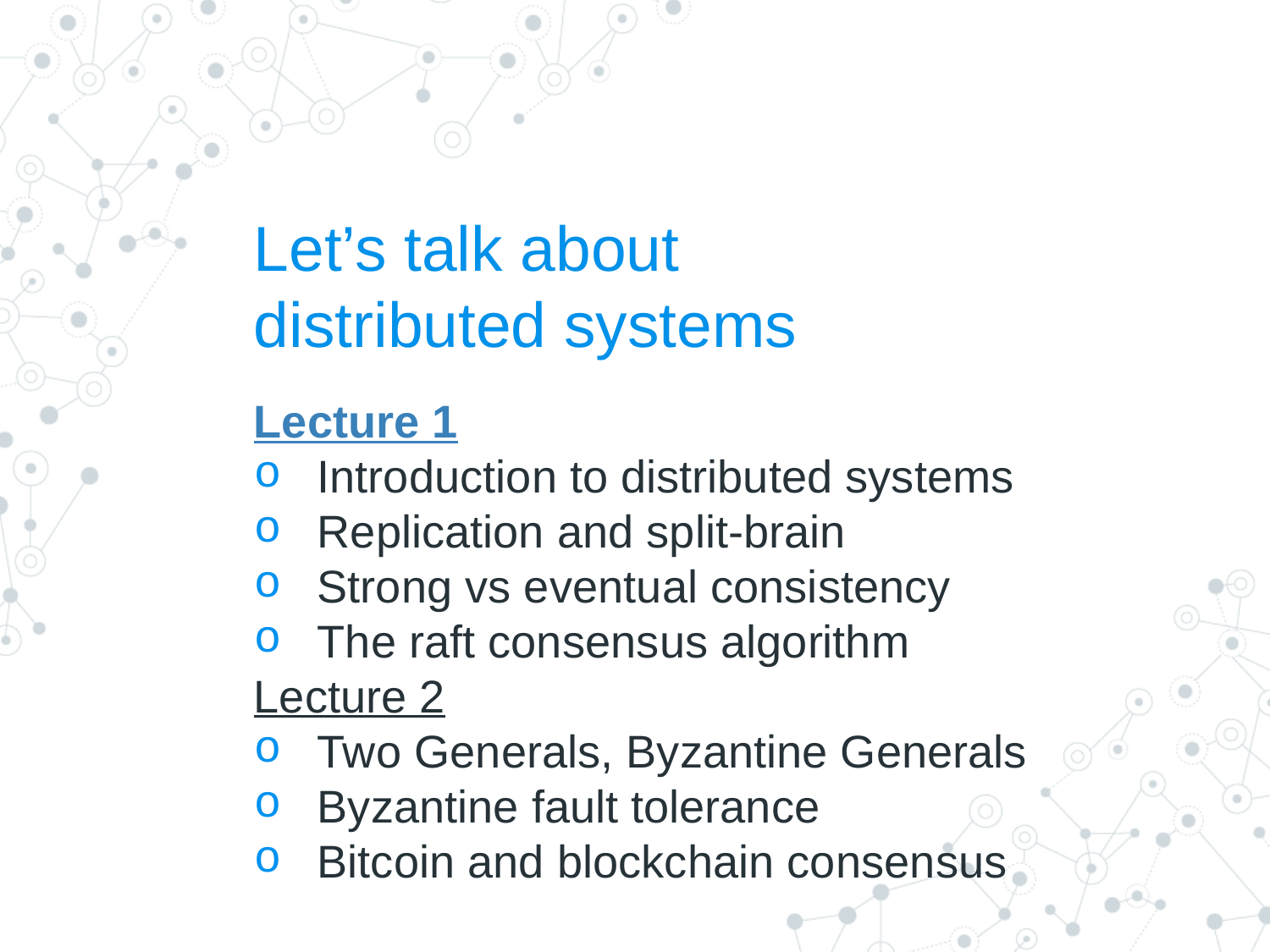

Let’s talk about distributed systems

Lecture 1
Introduction to distributed systems
Replication and split-brain
Strong vs eventual consistency
The raft consensus algorithm
Lecture 2
Two Generals, Byzantine Generals
Byzantine fault tolerance
Bitcoin and blockchain consensus